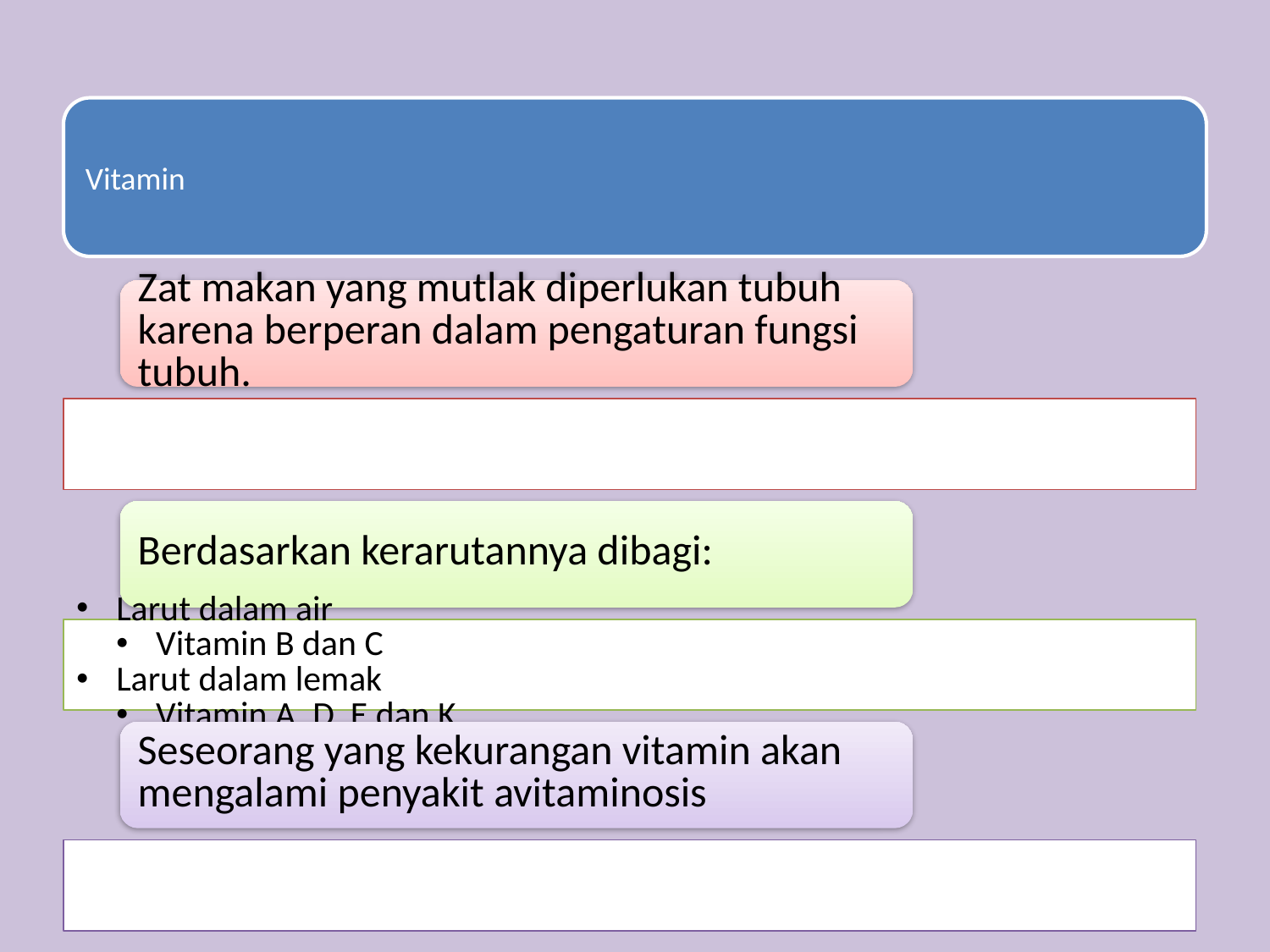

Vitamin
Zat makan yang mutlak diperlukan tubuh karena berperan dalam pengaturan fungsi tubuh.
Berdasarkan kerarutannya dibagi:
Larut dalam air
Vitamin B dan C
Larut dalam lemak
Vitamin A, D, E dan K
Seseorang yang kekurangan vitamin akan mengalami penyakit avitaminosis